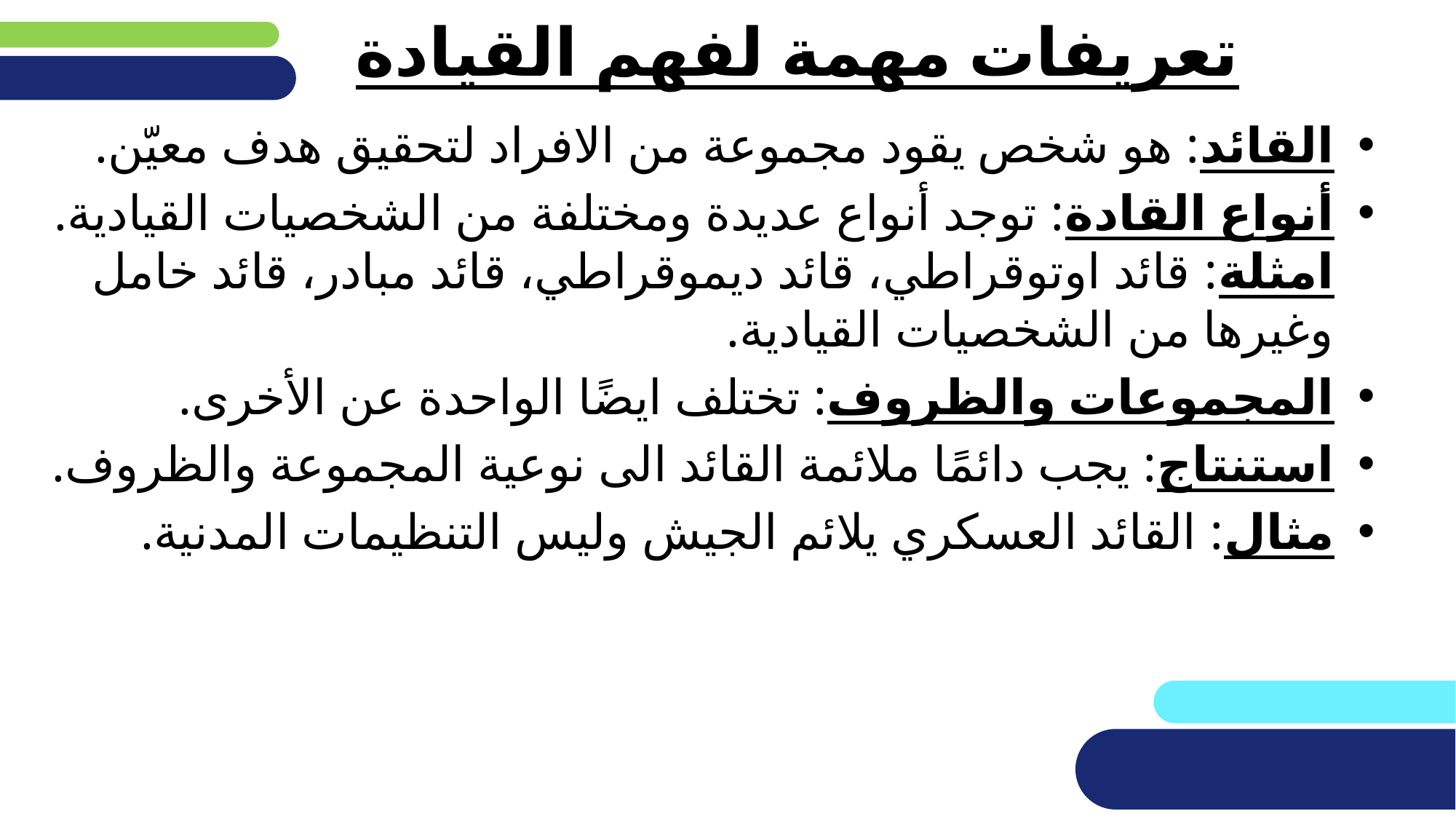

# تعريفات مهمة لفهم القيادة
القائد: هو شخص يقود مجموعة من الافراد لتحقيق هدف معيّن.
أنواع القادة: توجد أنواع عديدة ومختلفة من الشخصيات القيادية. امثلة: قائد اوتوقراطي، قائد ديموقراطي، قائد مبادر، قائد خامل وغيرها من الشخصيات القيادية.
المجموعات والظروف: تختلف ايضًا الواحدة عن الأخرى.
استنتاج: يجب دائمًا ملائمة القائد الى نوعية المجموعة والظروف.
مثال: القائد العسكري يلائم الجيش وليس التنظيمات المدنية.